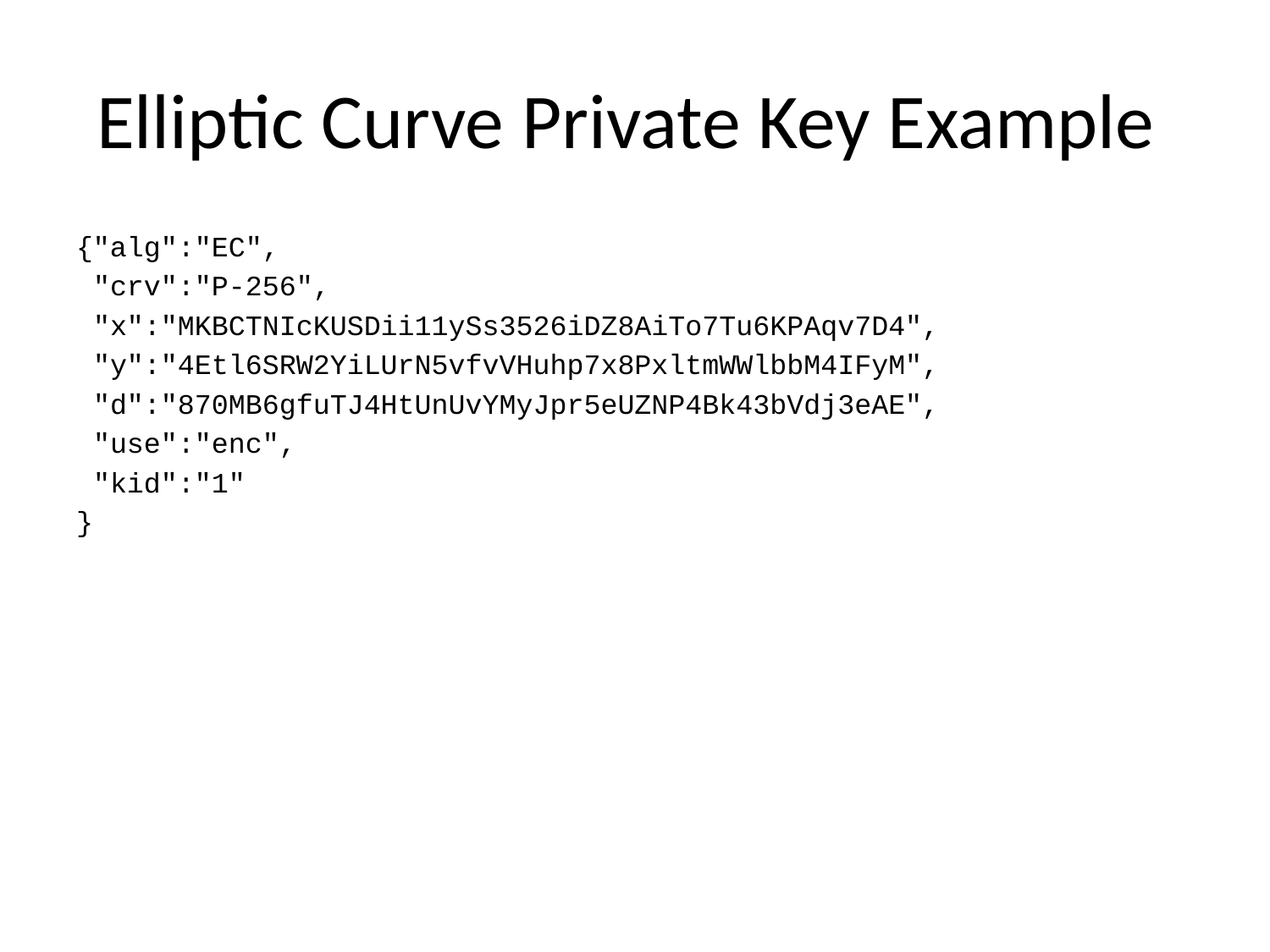

# Elliptic Curve Private Key Example
{"alg":"EC",
 "crv":"P-256",
 "x":"MKBCTNIcKUSDii11ySs3526iDZ8AiTo7Tu6KPAqv7D4",
 "y":"4Etl6SRW2YiLUrN5vfvVHuhp7x8PxltmWWlbbM4IFyM",
 "d":"870MB6gfuTJ4HtUnUvYMyJpr5eUZNP4Bk43bVdj3eAE",
 "use":"enc",
 "kid":"1"
}